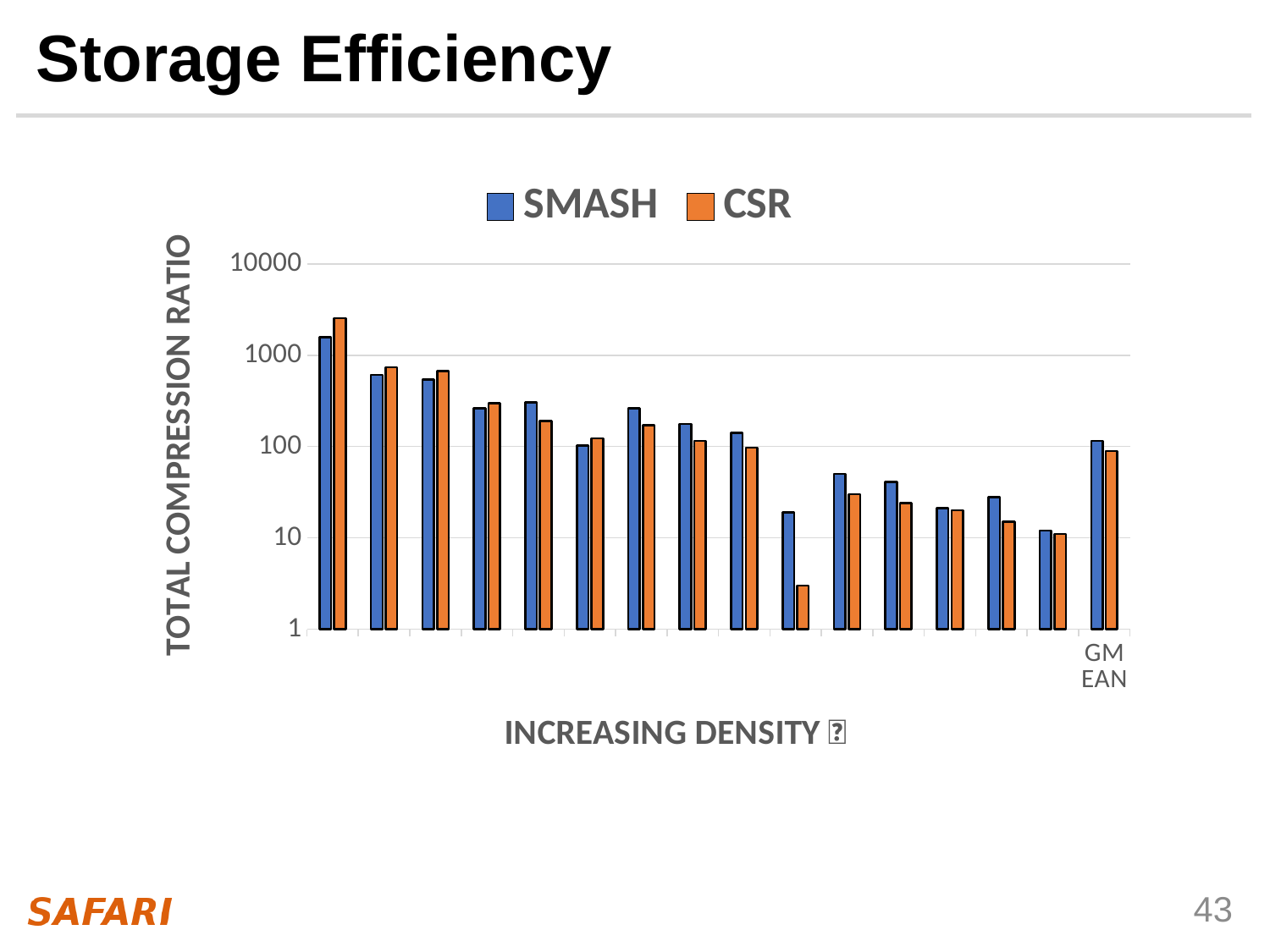

# Storage Efficiency

### Chart

| Category | SMASH | CSR |
|---|---|---|
|  | 1572.0 | 2551.0 |
|  | 611.0 | 740.0 |
|  | 544.0 | 672.0 |
|  | 261.0 | 297.0 |
|  | 306.0 | 191.0 |
|  | 103.0 | 123.0 |
|  | 263.0 | 171.0 |
|  | 176.0 | 115.0 |
|  | 142.0 | 97.0 |
|  | 19.0 | 3.0 |
|  | 50.0 | 30.0 |
|  | 41.0 | 24.0 |
|  | 21.0 | 20.0 |
|  | 28.0 | 15.0 |
|  | 12.0 | 11.0 |
| GMEAN | 115.0 | 89.0 |
SMASH enables highly-efficient storage of sparse matrices